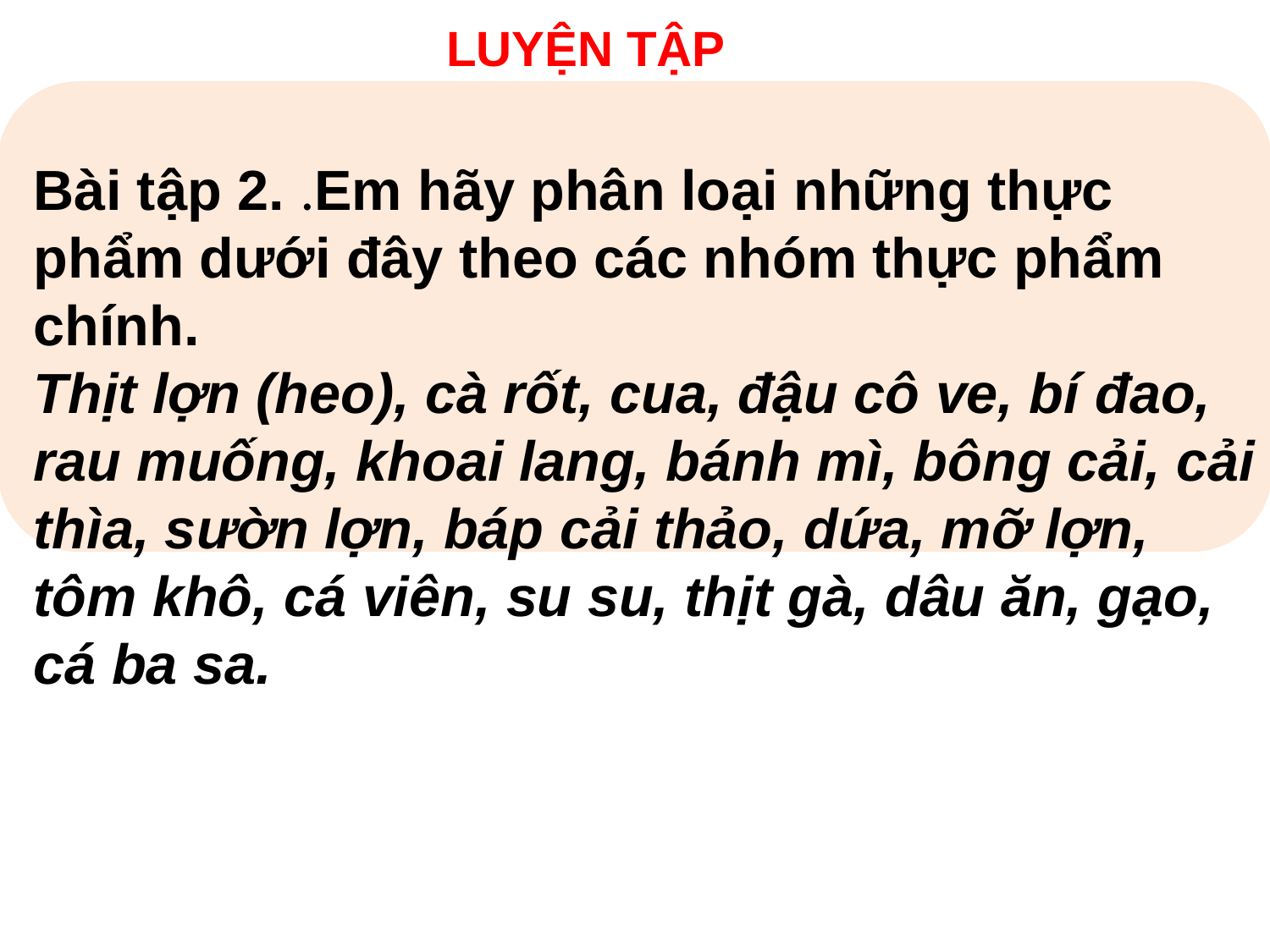

LUYỆN TẬP

Bài tập 2. .Em hãy phân loại những thực phẩm dưới đây theo các nhóm thực phẩm chính.
Thịt lợn (heo), cà rốt, cua, đậu cô ve, bí đao, rau muống, khoai lang, bánh mì, bông cải, cải thìa, sườn lợn, báp cải thảo, dứa, mỡ lợn, tôm khô, cá viên, su su, thịt gà, dâu ăn, gạo, cá ba sa.